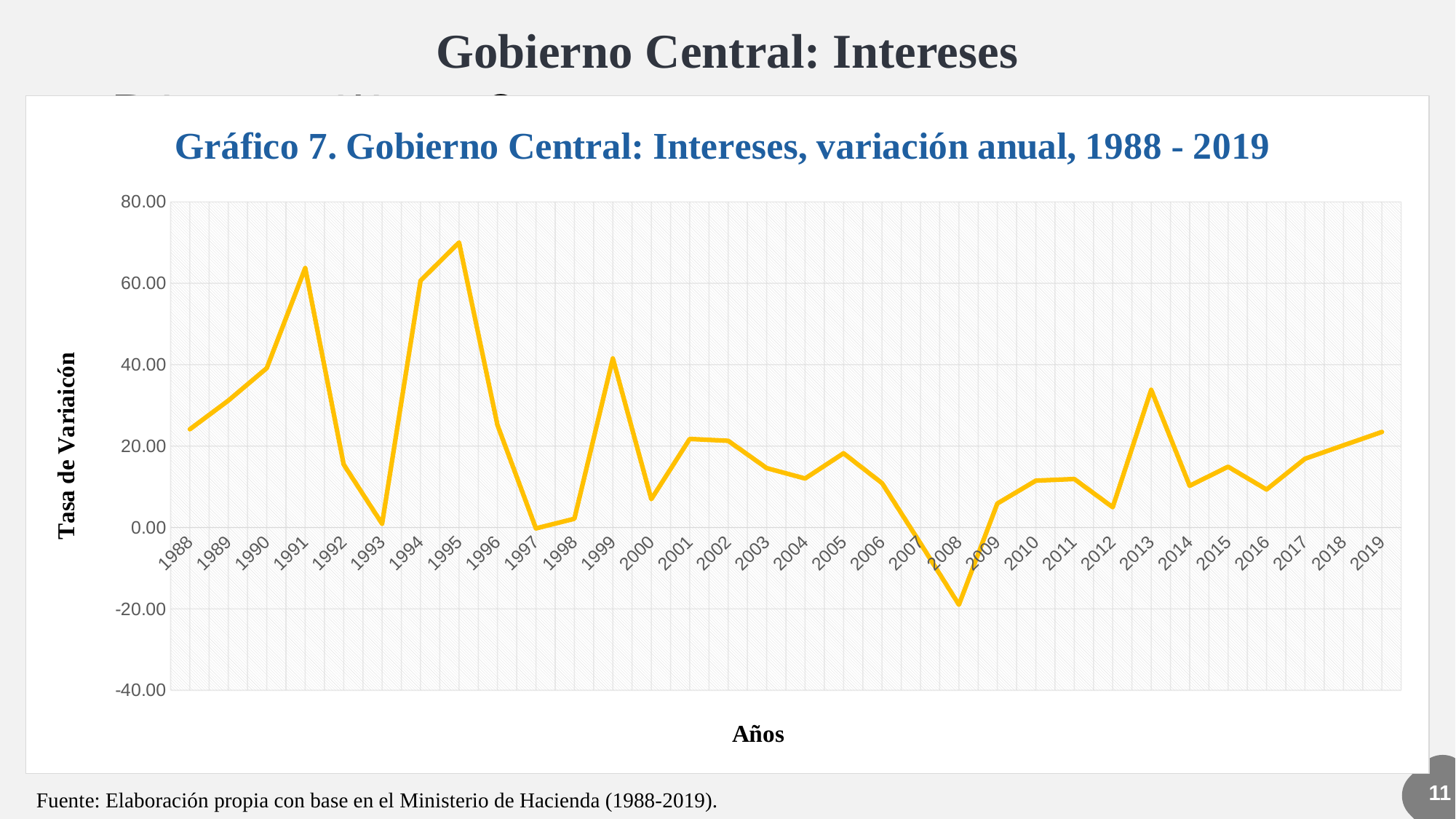

Gobierno Central: Intereses
# Diapositiva 9

### Chart: Gráfico 7. Gobierno Central: Intereses, variación anual, 1988 - 2019

| Category | Tasa de Variación |
|---|---|
| 1988 | 24.130677539148728 |
| 1989 | 31.179522584154483 |
| 1990 | 39.14676448307483 |
| 1991 | 63.739777761222236 |
| 1992 | 15.476286307271781 |
| 1993 | 0.918651876098675 |
| 1994 | 60.648224620162104 |
| 1995 | 70.02310660445082 |
| 1996 | 25.169163714410757 |
| 1997 | -0.22734040712204528 |
| 1998 | 2.153737520833454 |
| 1999 | 41.54293668202249 |
| 2000 | 6.958037678587847 |
| 2001 | 21.754848200541076 |
| 2002 | 21.298777083572972 |
| 2003 | 14.590662278358435 |
| 2004 | 12.04078351059248 |
| 2005 | 18.235936113709084 |
| 2006 | 10.895176502016767 |
| 2007 | -3.9065532315965545 |
| 2008 | -18.958155056415926 |
| 2009 | 5.8870161256412645 |
| 2010 | 11.508258943324012 |
| 2011 | 11.911235651176465 |
| 2012 | 4.981952832581915 |
| 2013 | 33.837764416157356 |
| 2014 | 10.243699406145822 |
| 2015 | 14.923666776041134 |
| 2016 | 9.329064120940034 |
| 2017 | 16.894621359289896 |
| 2018 | 20.185201215829252 |
| 2019 | 23.4834424775765 |

11
Fuente: Elaboración propia con base en el Ministerio de Hacienda (1988-2019).